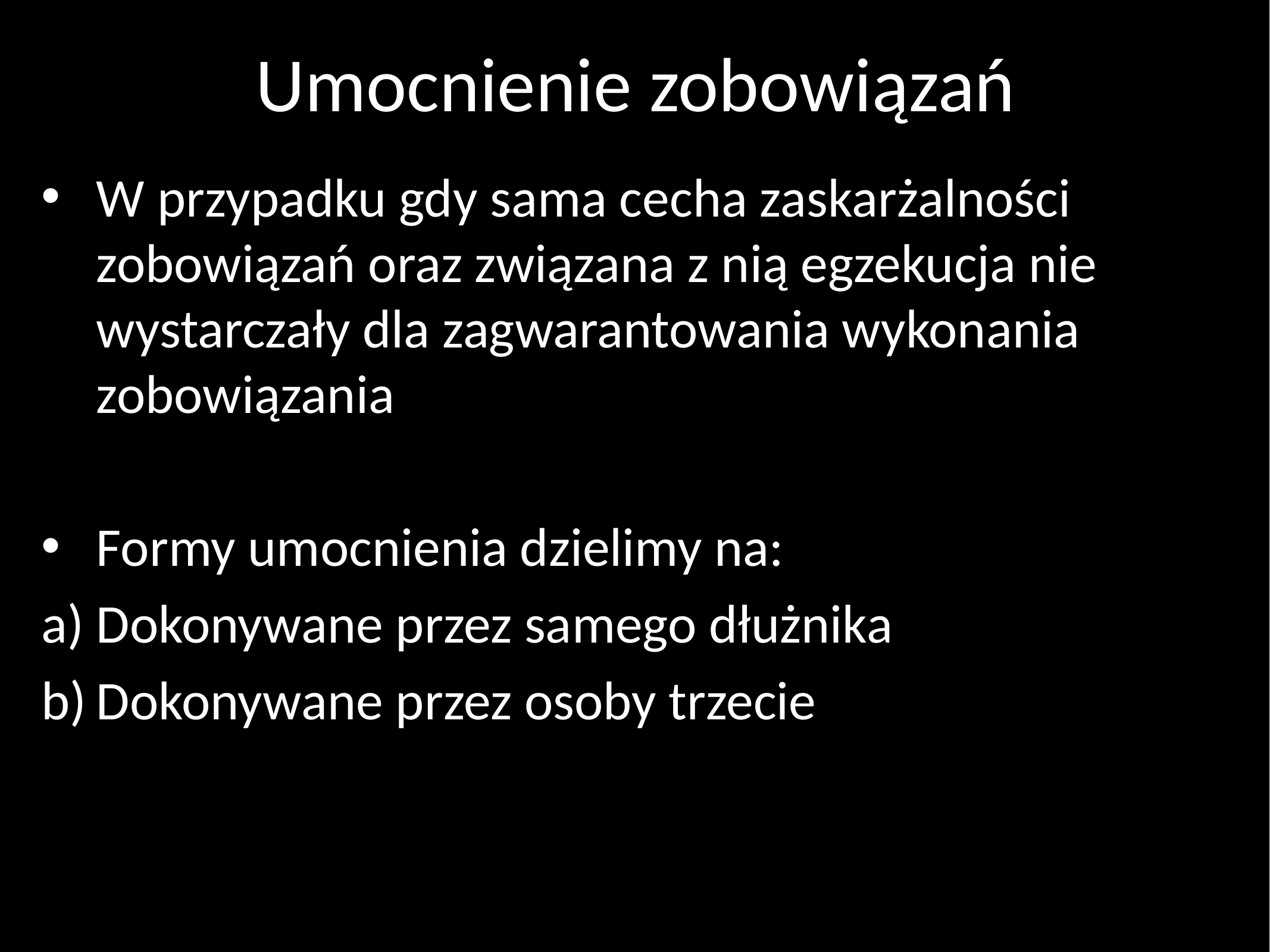

# Umocnienie zobowiązań
W przypadku gdy sama cecha zaskarżalności zobowiązań oraz związana z nią egzekucja nie wystarczały dla zagwarantowania wykonania zobowiązania

Formy umocnienia dzielimy na:
Dokonywane przez samego dłużnika
Dokonywane przez osoby trzecie